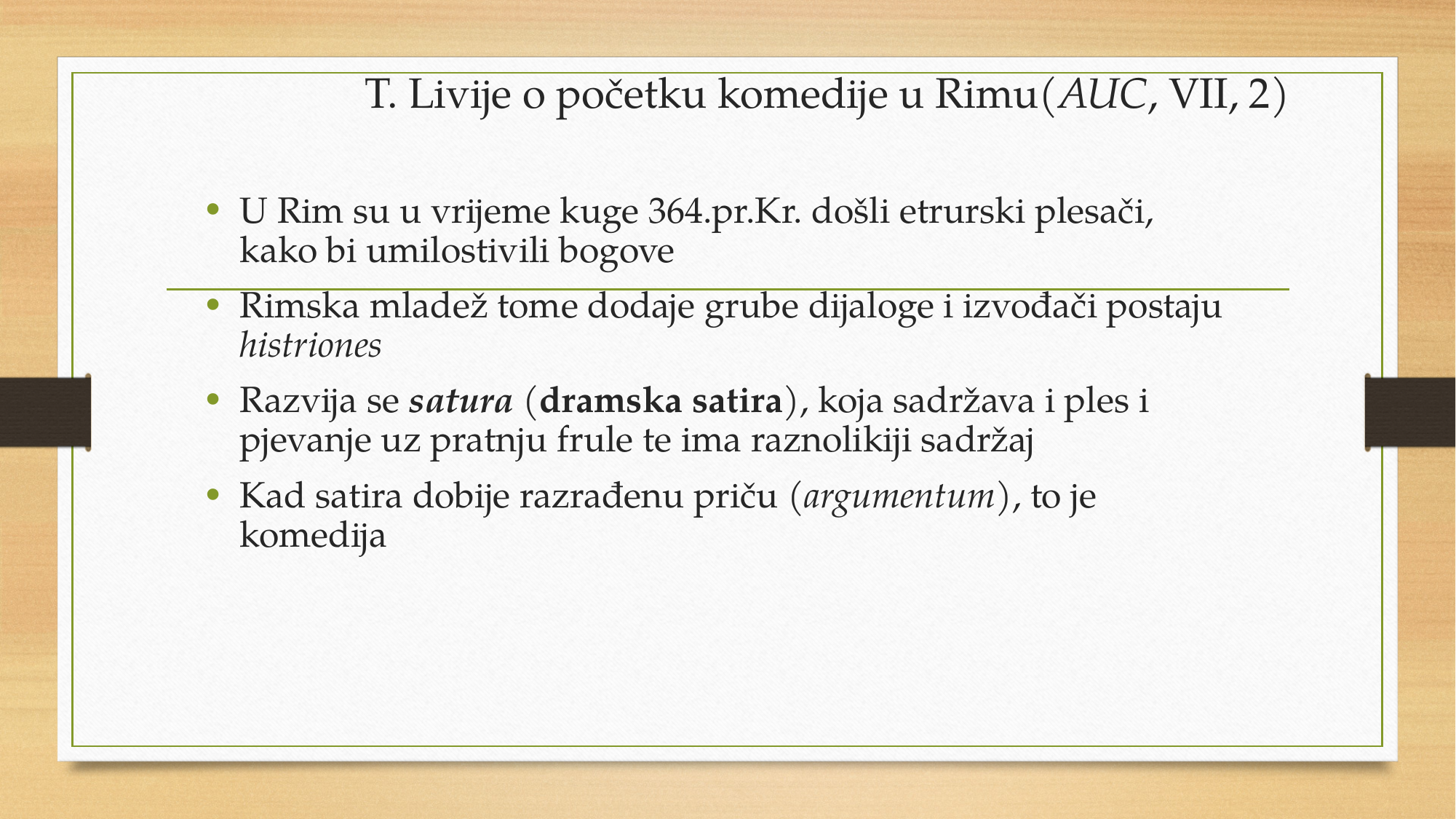

# T. Livije o početku komedije u Rimu(AUC, VII, 2)
U Rim su u vrijeme kuge 364.pr.Kr. došli etrurski plesači, kako bi umilostivili bogove
Rimska mladež tome dodaje grube dijaloge i izvođači postaju histriones
Razvija se satura (dramska satira), koja sadržava i ples i pjevanje uz pratnju frule te ima raznolikiji sadržaj
Kad satira dobije razrađenu priču (argumentum), to je komedija